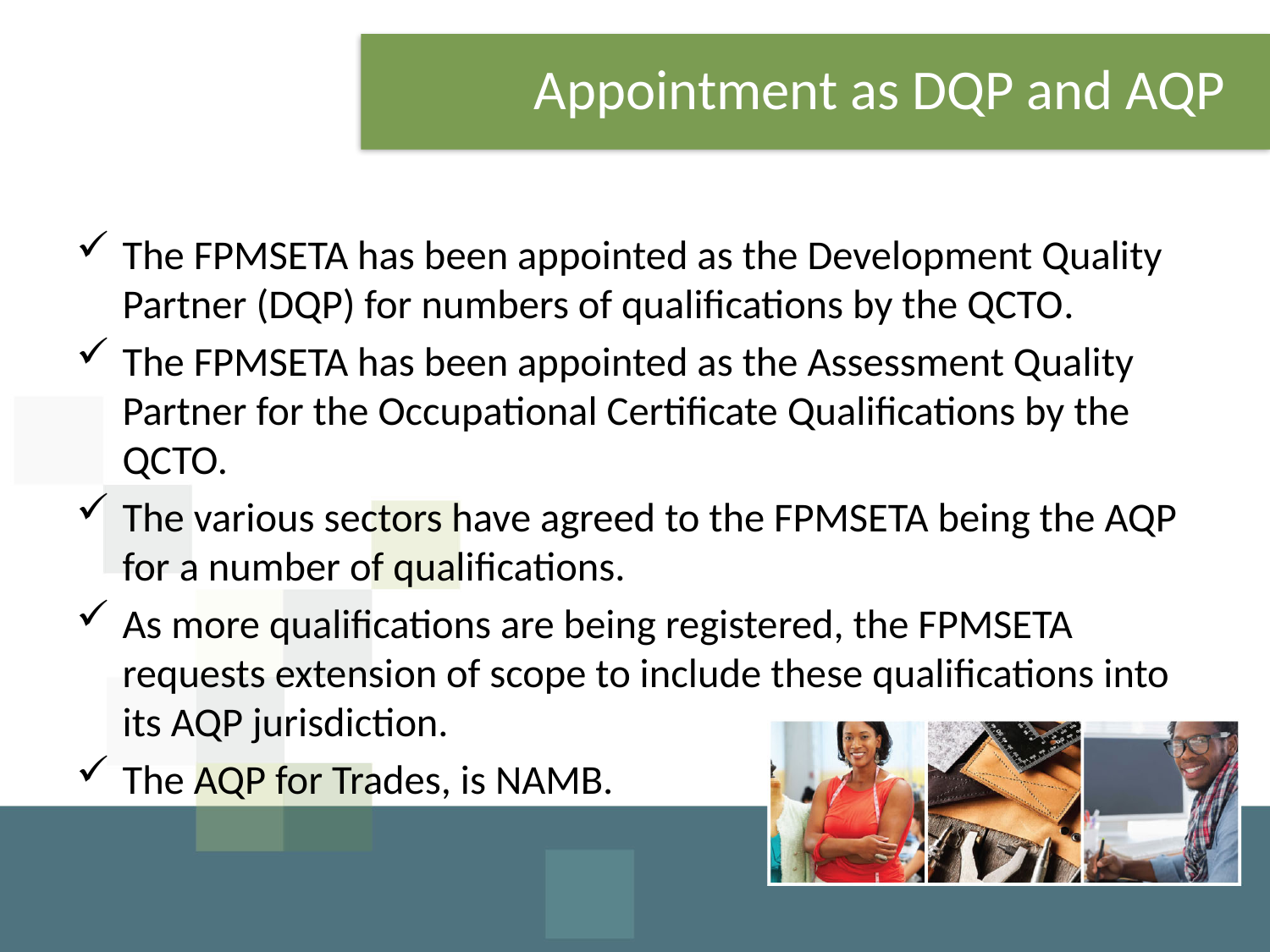

# Appointment as DQP and AQP
The FPMSETA has been appointed as the Development Quality Partner (DQP) for numbers of qualifications by the QCTO.
The FPMSETA has been appointed as the Assessment Quality Partner for the Occupational Certificate Qualifications by the QCTO.
The various sectors have agreed to the FPMSETA being the AQP for a number of qualifications.
As more qualifications are being registered, the FPMSETA requests extension of scope to include these qualifications into its AQP jurisdiction.
The AQP for Trades, is NAMB.